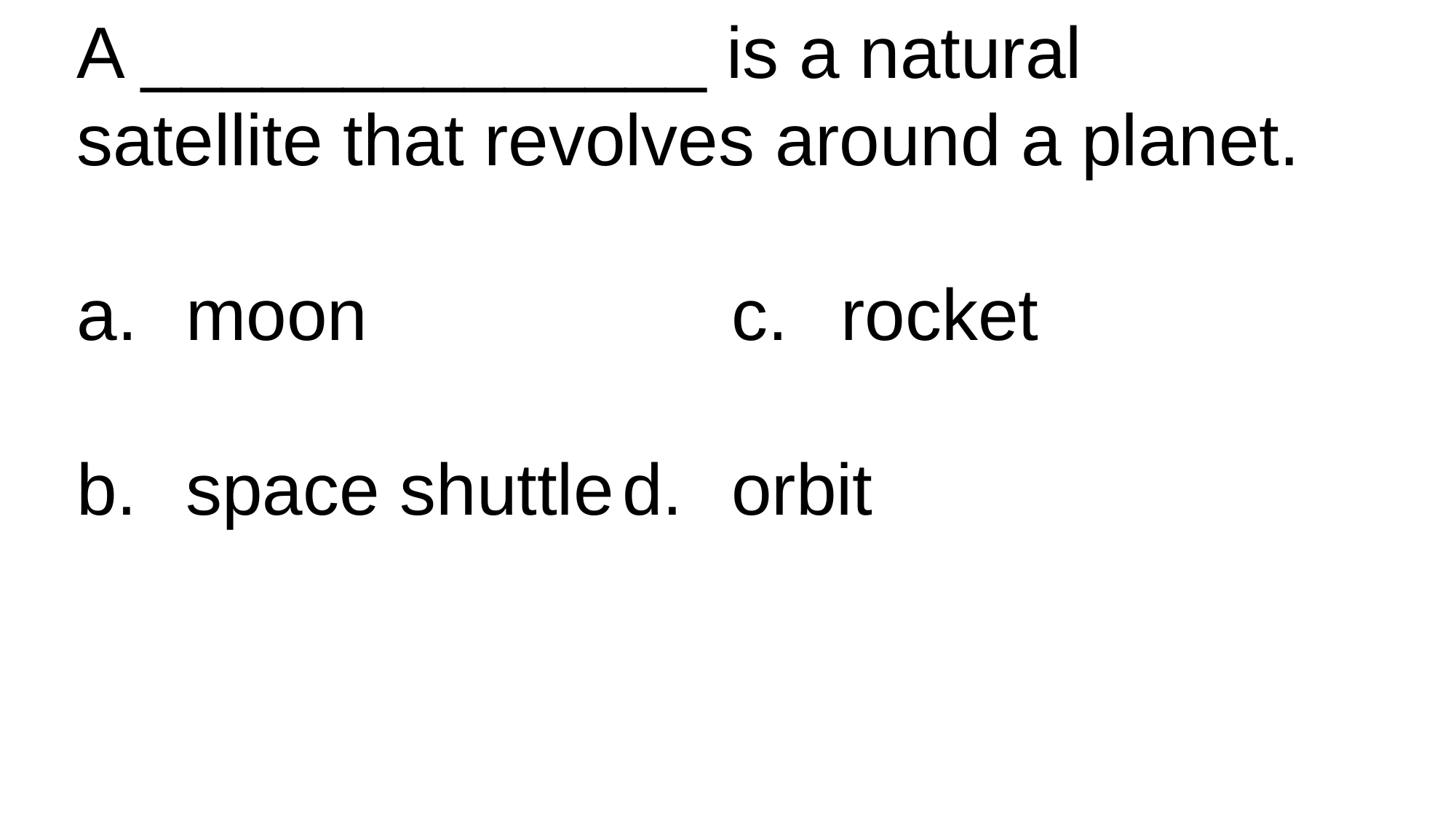

A ______________ is a natural satellite that revolves around a planet.

moon				c.	rocket

b.	space shuttle	d.	orbit